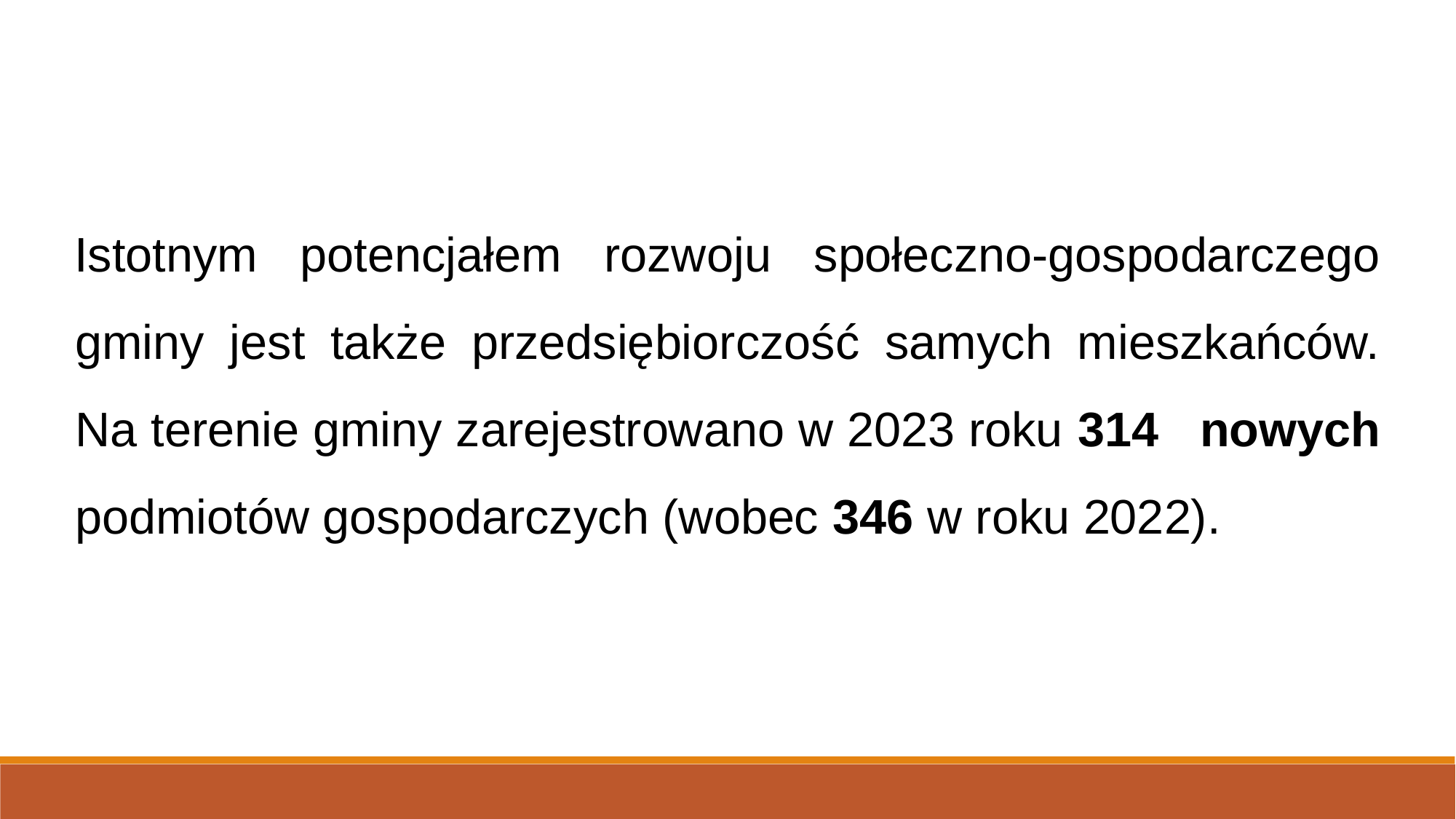

Istotnym potencjałem rozwoju społeczno-gospodarczego gminy jest także przedsiębiorczość samych mieszkańców. Na terenie gminy zarejestrowano w 2023 roku 314   nowych podmiotów gospodarczych (wobec 346 w roku 2022).